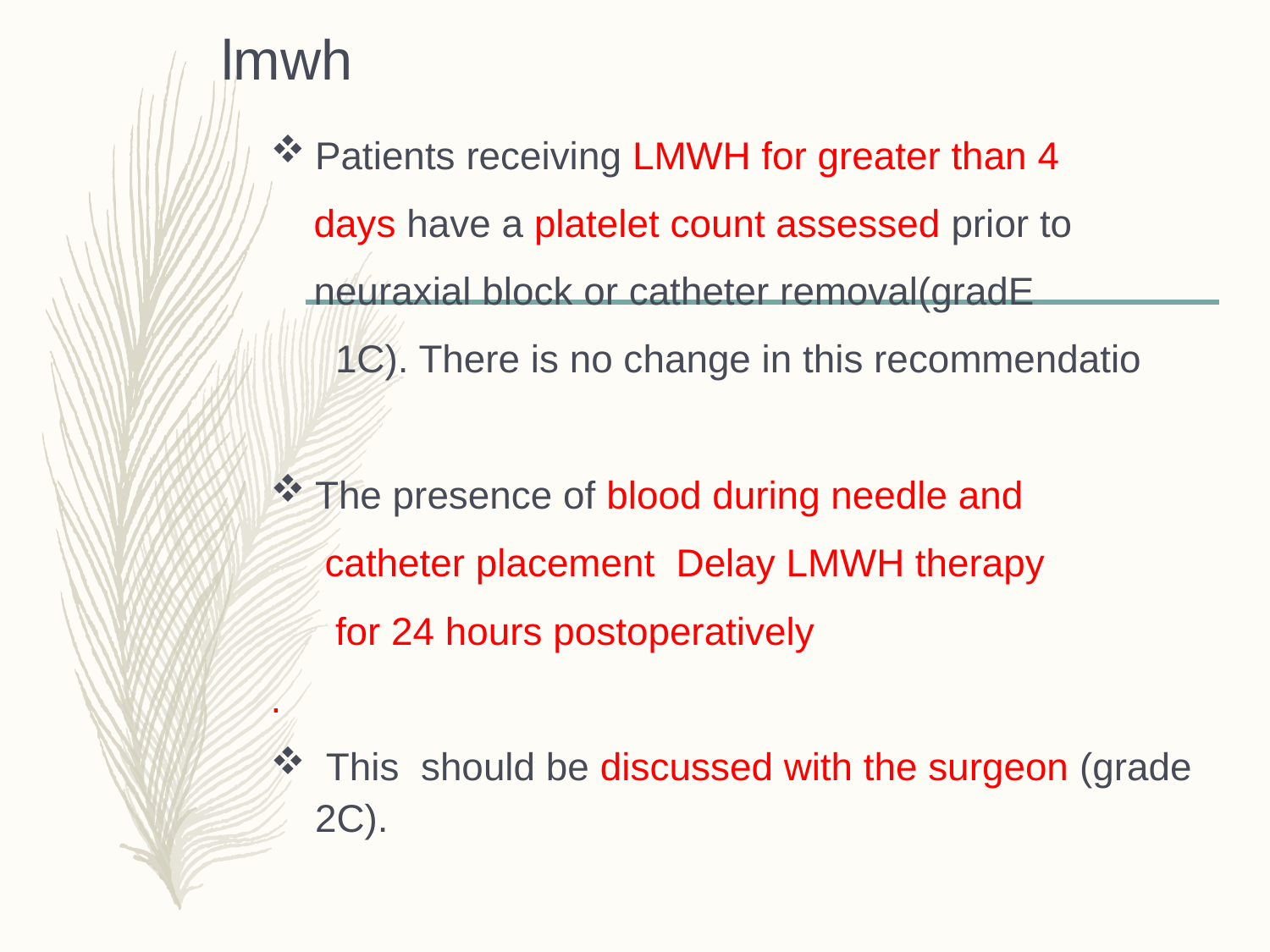

# lmwh
Patients receiving LMWH for greater than 4
    days have a platelet count assessed prior to
    neuraxial block or catheter removal(gradE
      1C). There is no change in this recommendatio

The presence of blood during needle and
     catheter placement  Delay LMWH therapy
      for 24 hours postoperatively
.
 This  should be discussed with the surgeon (grade 2C).